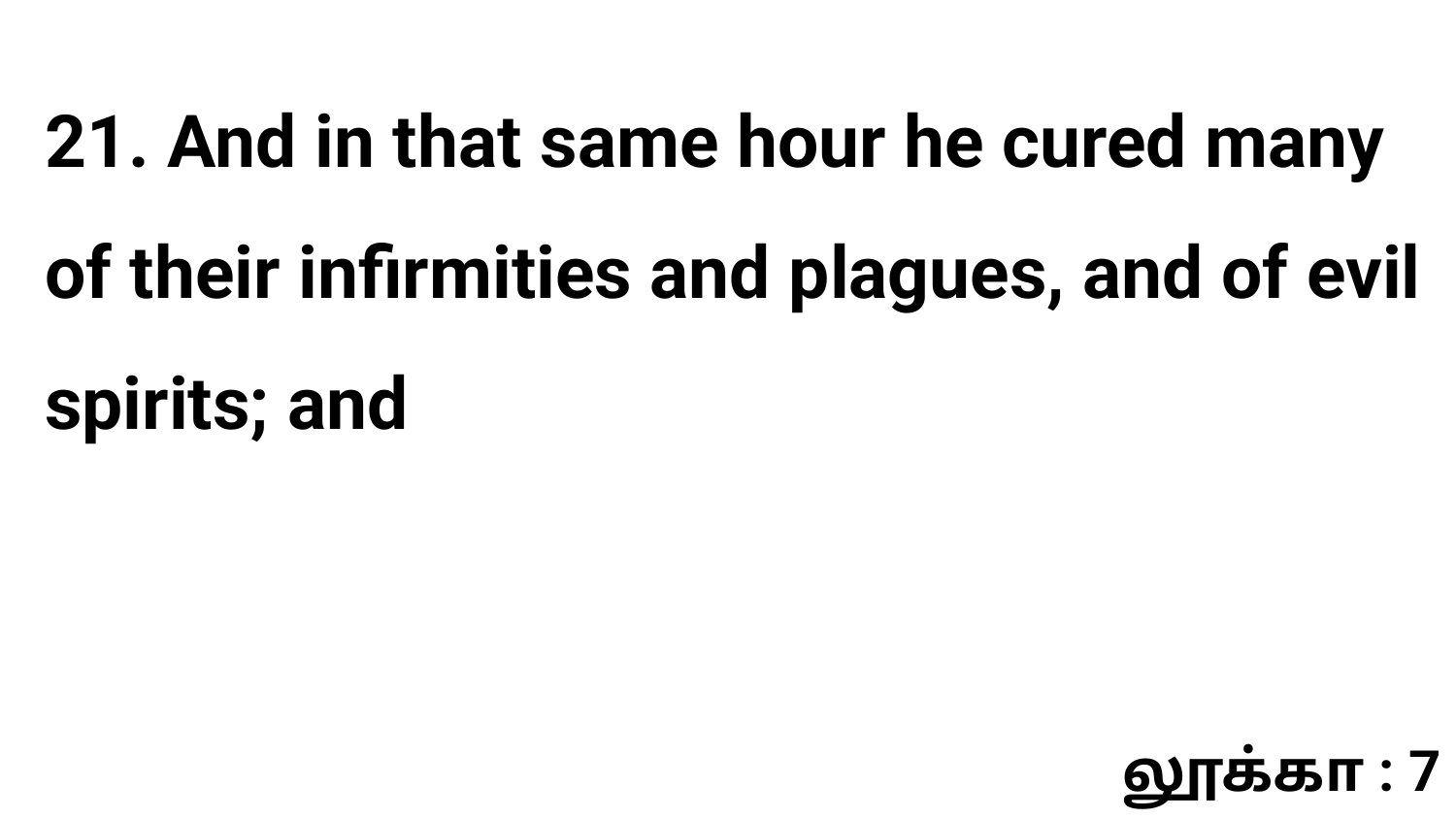

21. And in that same hour he cured many of their infirmities and plagues, and of evil spirits; and
லூக்கா : 7